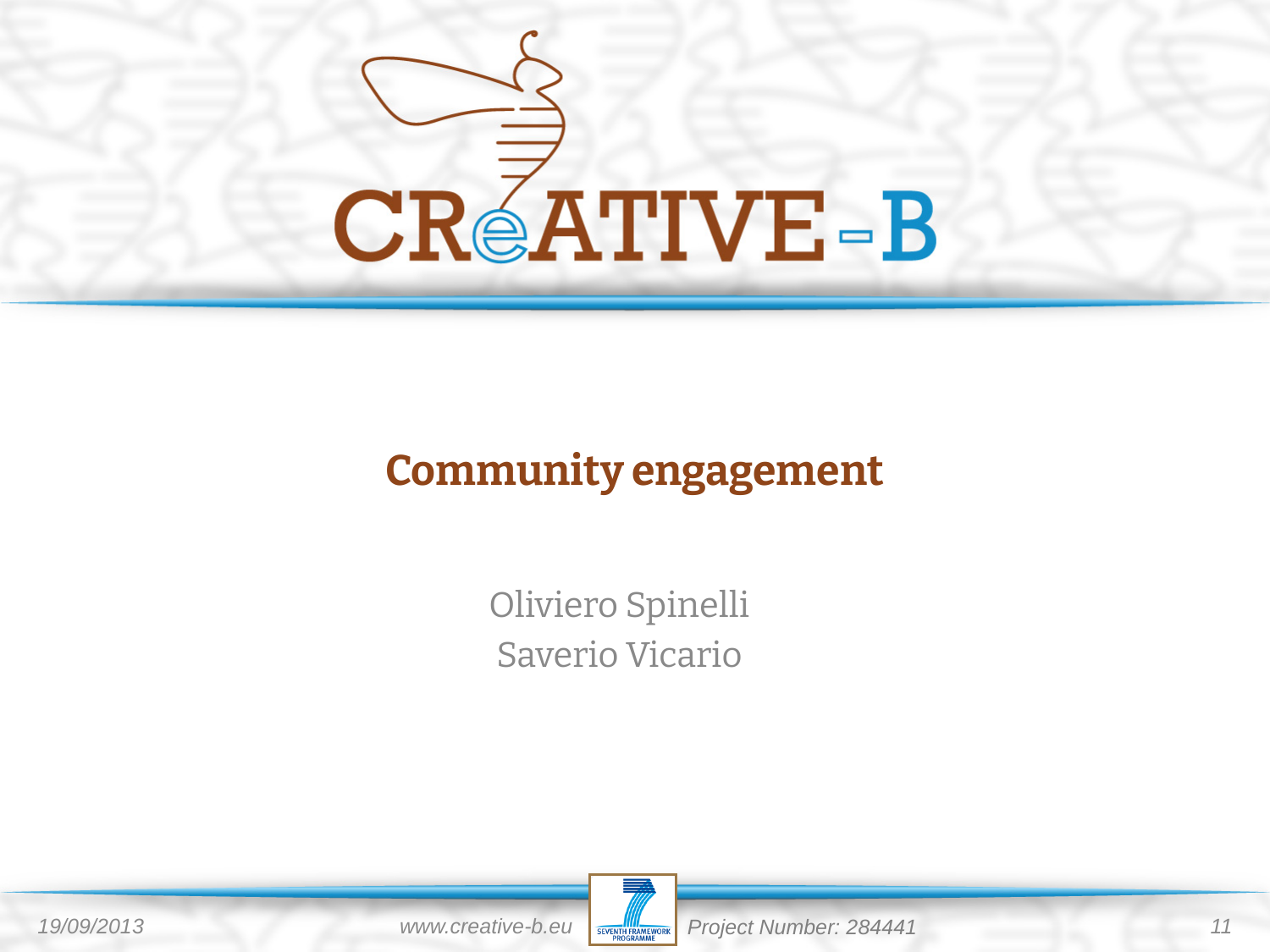

# Community engagement
Oliviero Spinelli
Saverio Vicario
19/09/2013
www.creative-b.eu
11